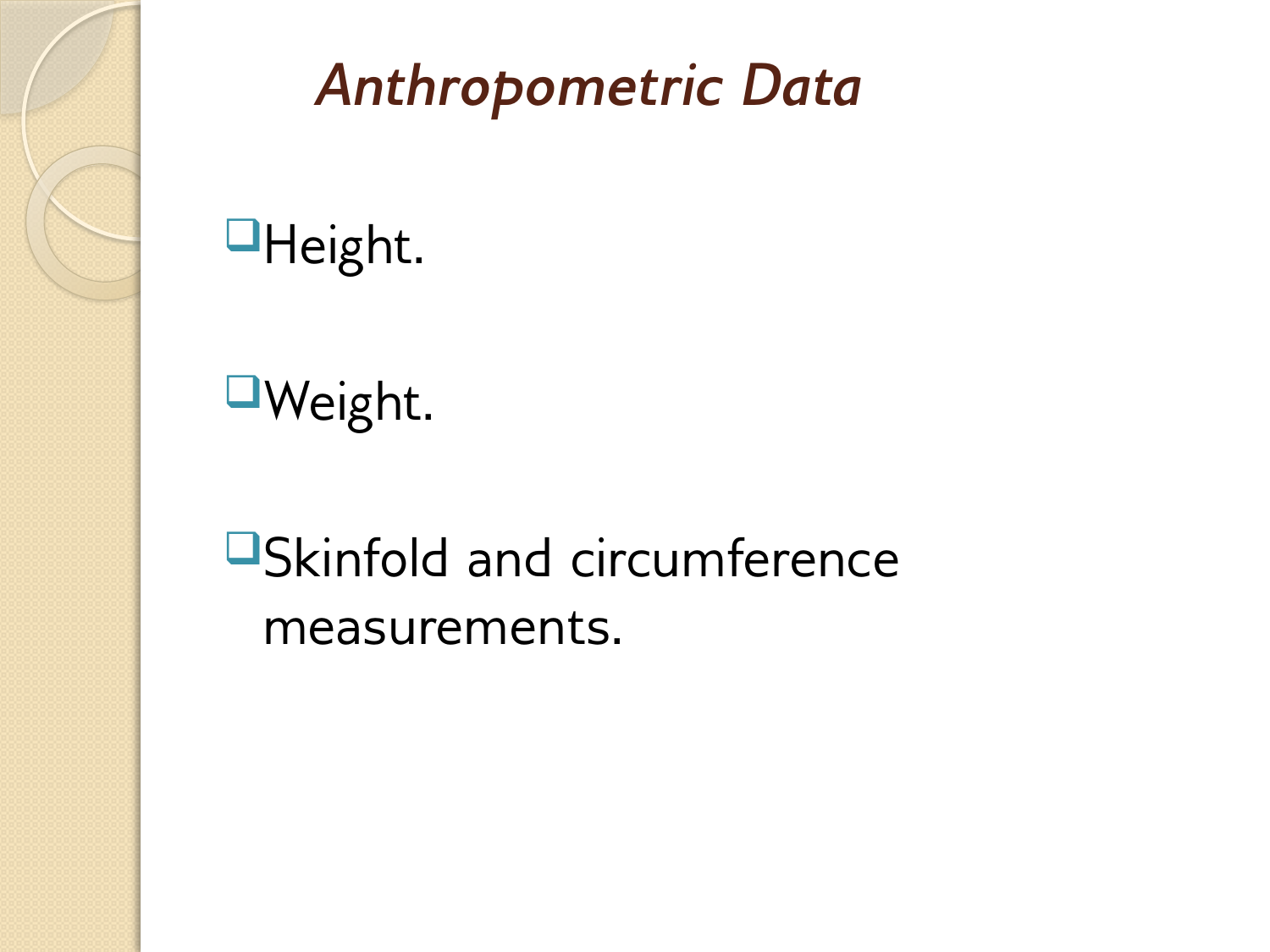

# Anthropometric Data
Height.

Weight.

Skinfold and circumference measurements.